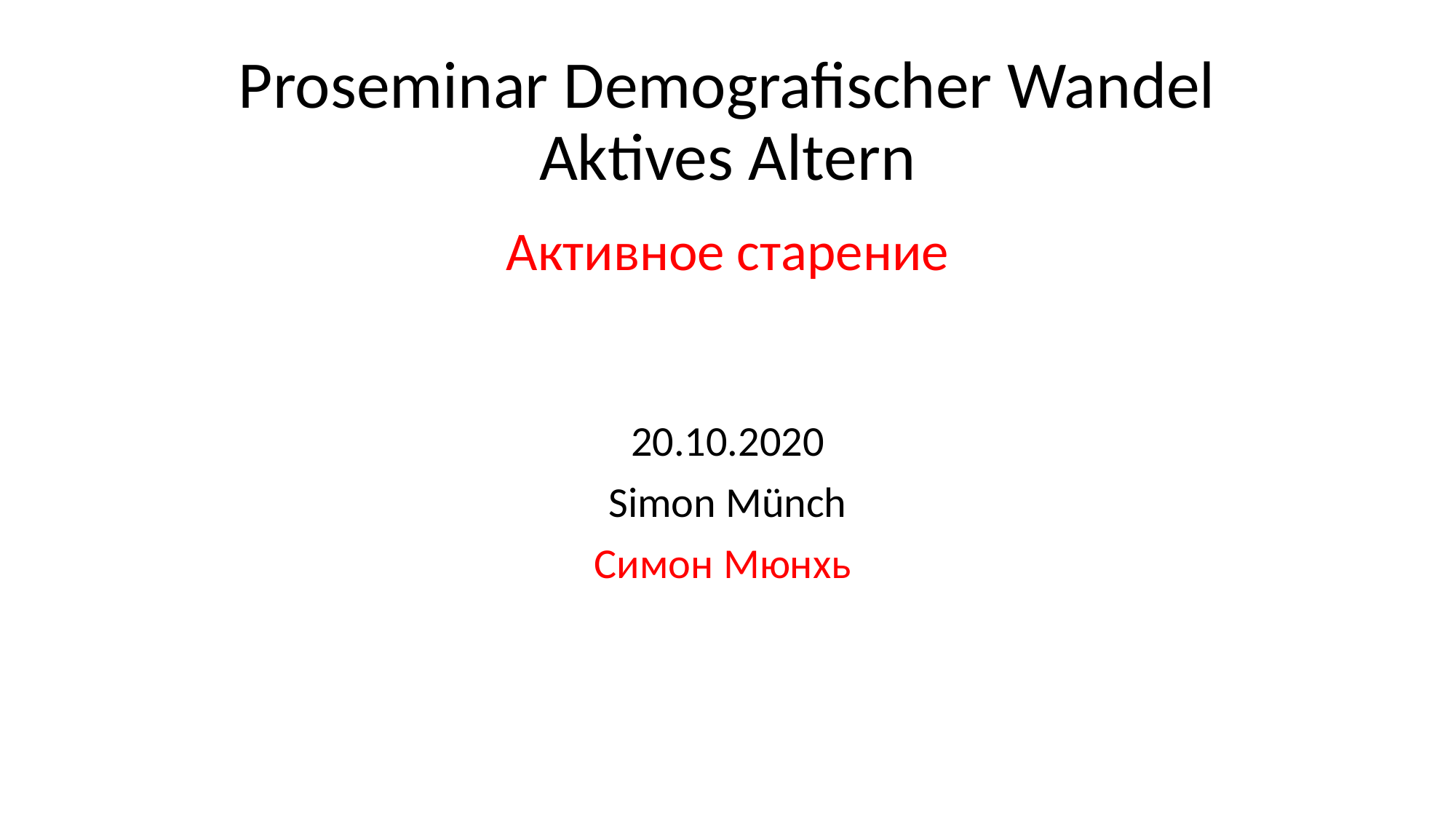

# Proseminar Demografischer Wandel Aktives Altern
Активное старение

20.10.2020
Simon Münch
Симон Мюнхь